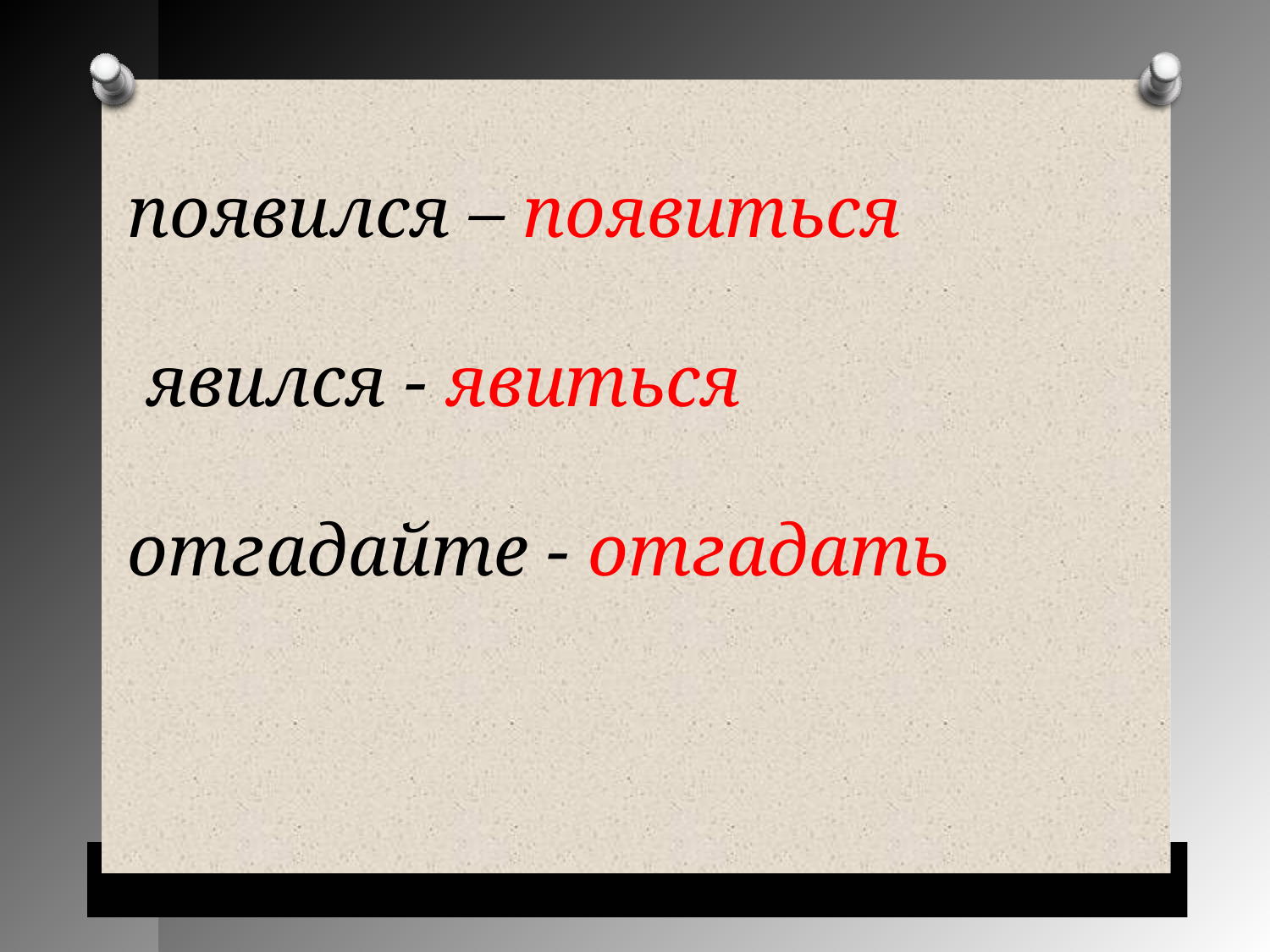

появился – появиться

 явился - явиться

отгадайте - отгадать